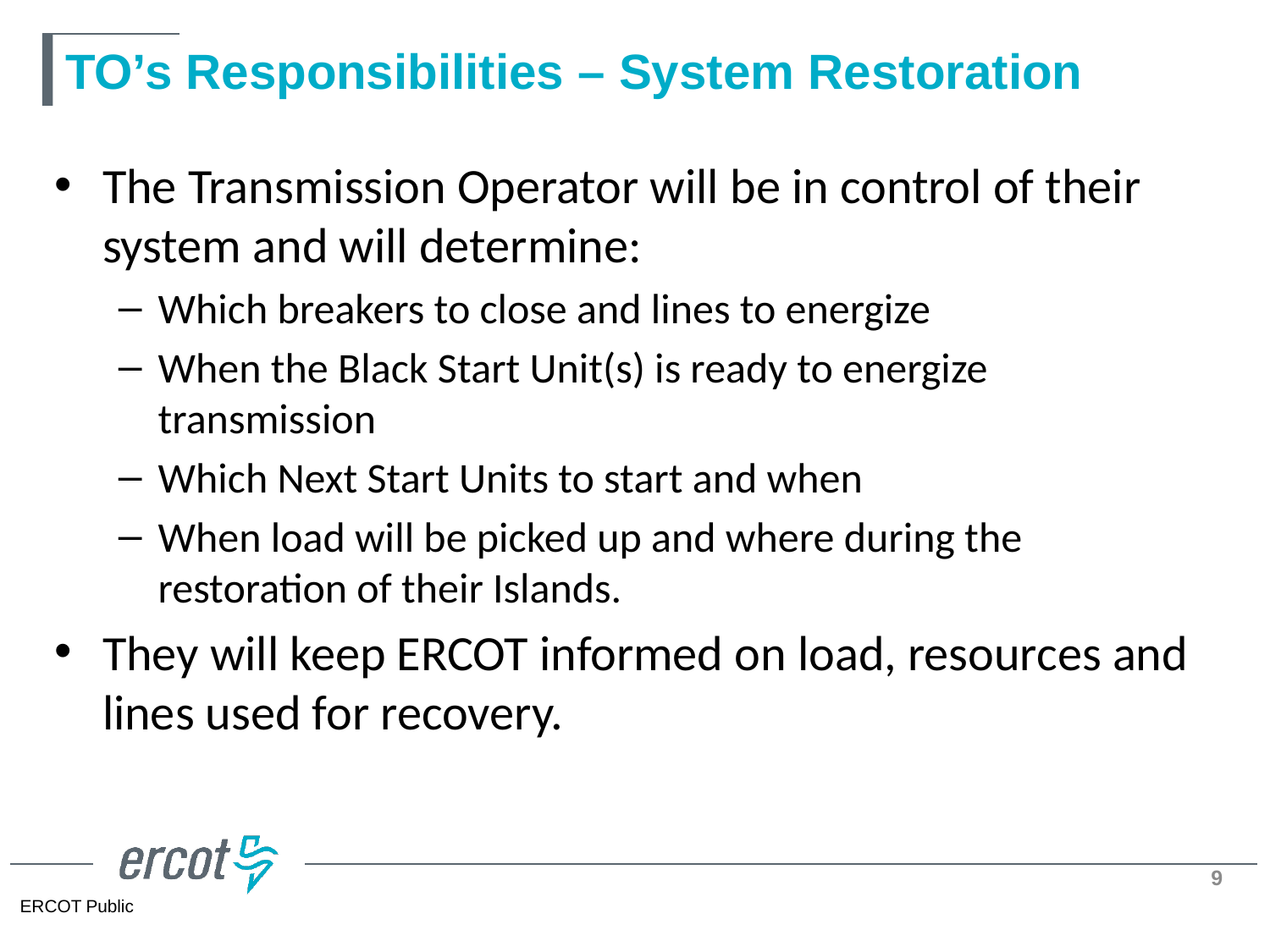

# TO’s Responsibilities – System Restoration
The Transmission Operator will be in control of their system and will determine:
Which breakers to close and lines to energize
When the Black Start Unit(s) is ready to energize transmission
Which Next Start Units to start and when
When load will be picked up and where during the restoration of their Islands.
They will keep ERCOT informed on load, resources and lines used for recovery.
9